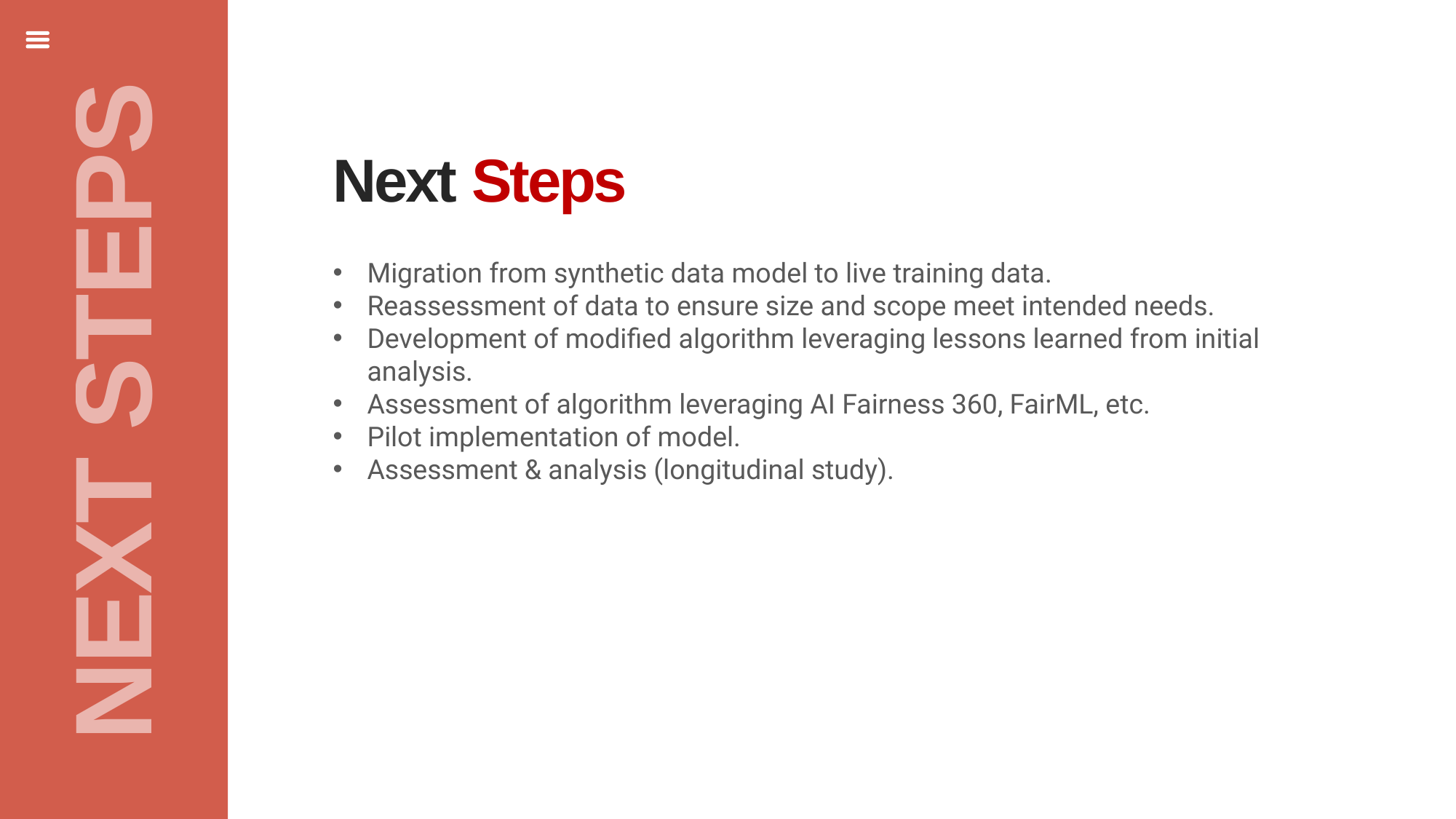

Next Steps
START
Migration from synthetic data model to live training data.
Reassessment of data to ensure size and scope meet intended needs.
Development of modified algorithm leveraging lessons learned from initial analysis.
Assessment of algorithm leveraging AI Fairness 360, FairML, etc.
Pilot implementation of model.
Assessment & analysis (longitudinal study).

Next Steps